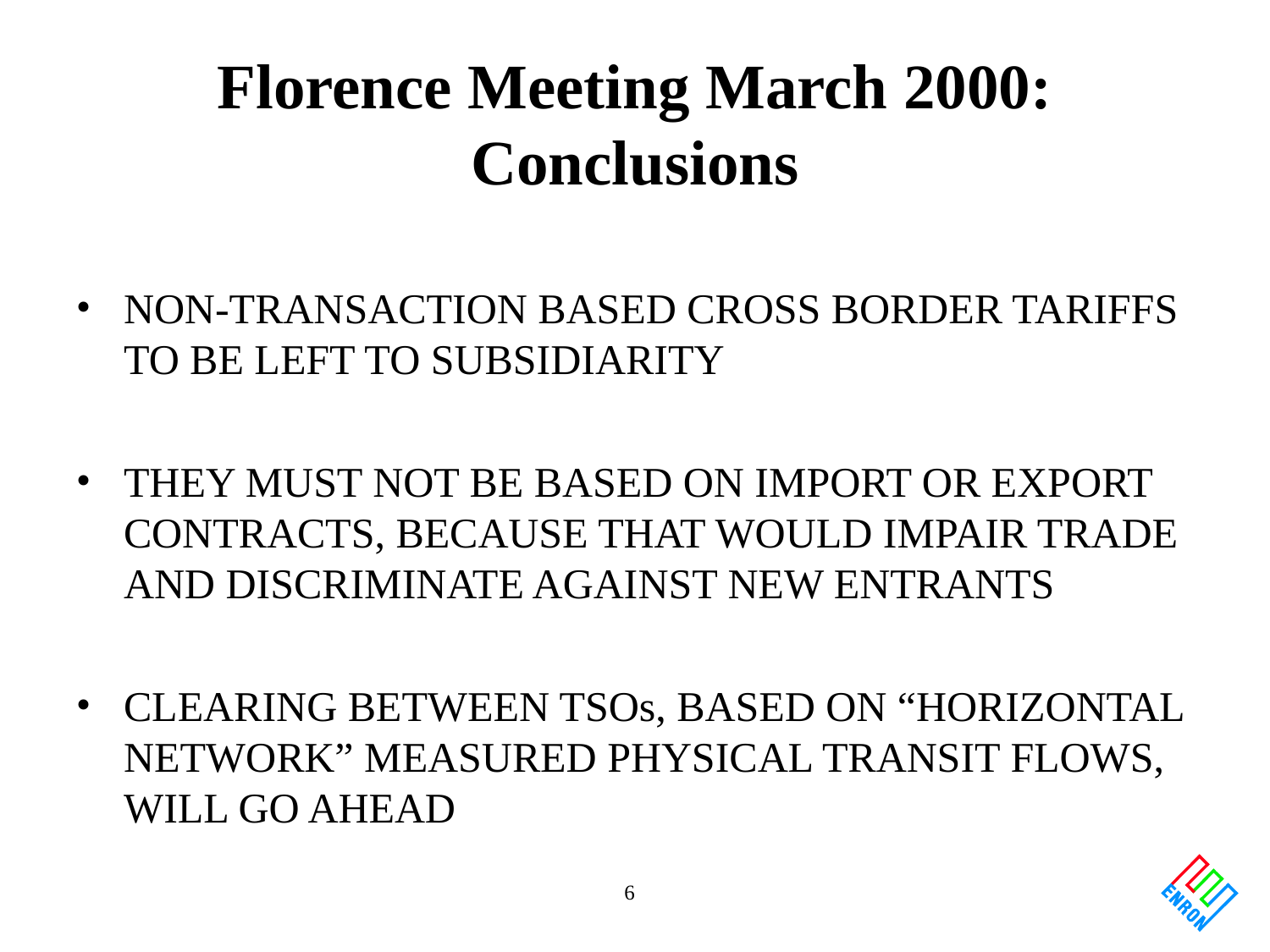

# Florence Meeting March 2000: Conclusions
NON-TRANSACTION BASED CROSS BORDER TARIFFS TO BE LEFT TO SUBSIDIARITY

THEY MUST NOT BE BASED ON IMPORT OR EXPORT CONTRACTS, BECAUSE THAT WOULD IMPAIR TRADE AND DISCRIMINATE AGAINST NEW ENTRANTS

CLEARING BETWEEN TSOs, BASED ON “HORIZONTAL NETWORK” MEASURED PHYSICAL TRANSIT FLOWS, WILL GO AHEAD